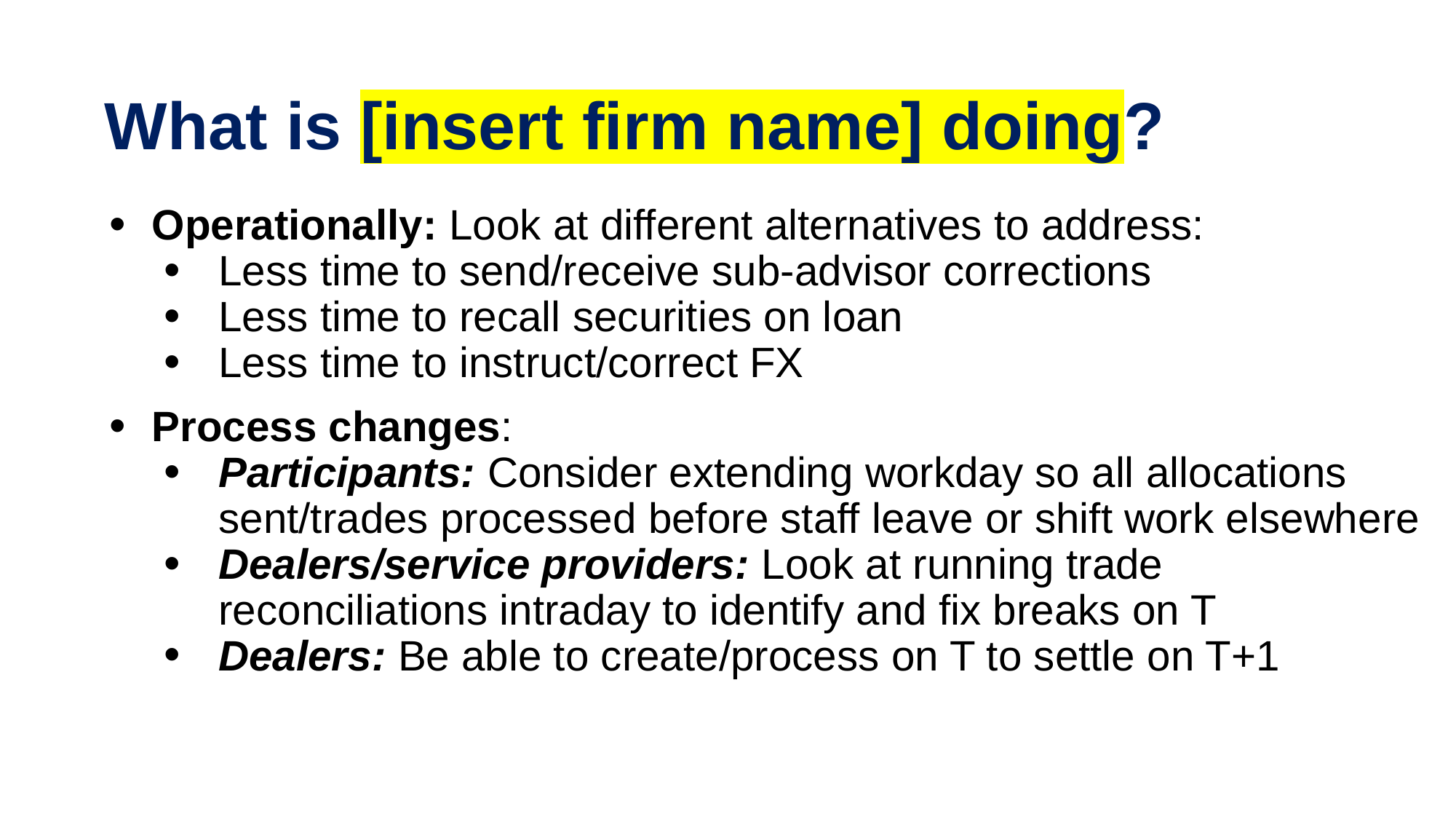

# What is [insert firm name] doing?
Operationally: Look at different alternatives to address:
Less time to send/receive sub-advisor corrections
Less time to recall securities on loan
Less time to instruct/correct FX
Process changes:
Participants: Consider extending workday so all allocations sent/trades processed before staff leave or shift work elsewhere
Dealers/service providers: Look at running trade reconciliations intraday to identify and fix breaks on T
Dealers: Be able to create/process on T to settle on T+1